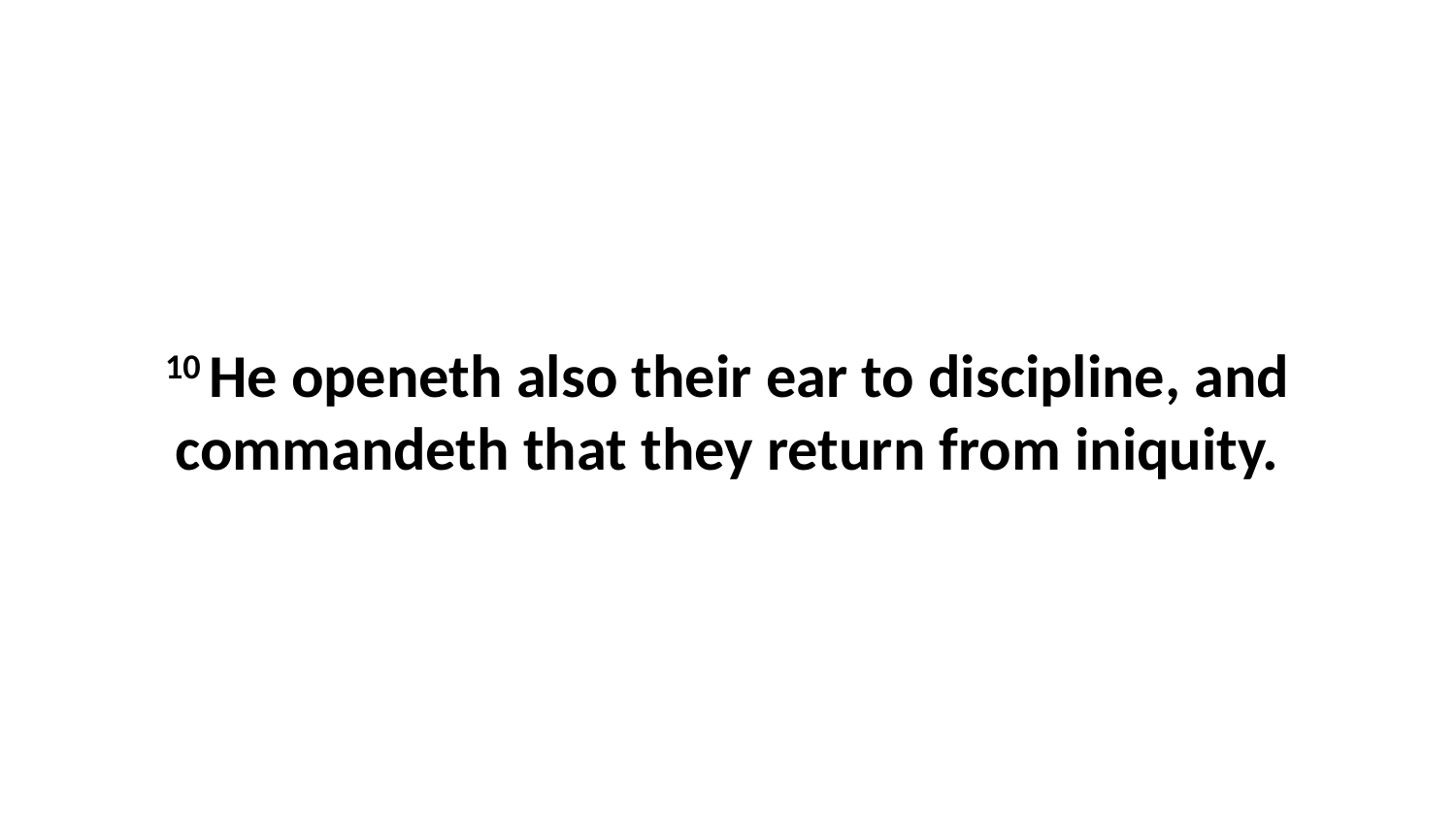

10 He openeth also their ear to discipline, and commandeth that they return from iniquity.